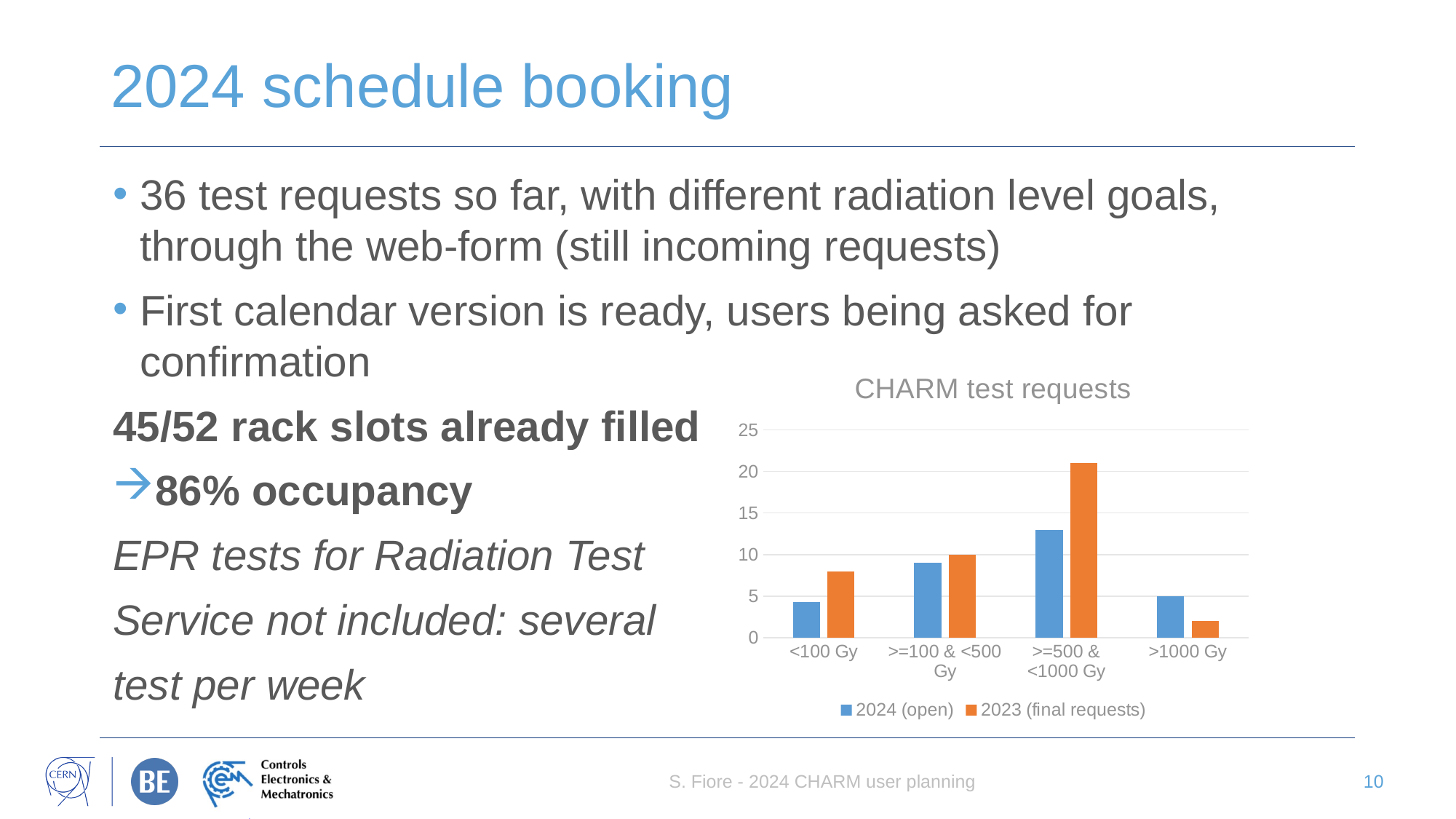

# 2024 schedule booking
36 test requests so far, with different radiation level goals, through the web-form (still incoming requests)
First calendar version is ready, users being asked for confirmation
45/52 rack slots already filled
86% occupancy
EPR tests for Radiation Test
Service not included: several
test per week

### Chart: CHARM test requests

| Category | 2024 (open) | 2023 (final requests) |
|---|---|---|
| <100 Gy | 4.3 | 8.0 |
| >=100 & <500 Gy | 9.0 | 10.0 |
| >=500 & <1000 Gy | 13.0 | 21.0 |
| >1000 Gy | 5.0 | 2.0 |
S. Fiore - 2024 CHARM user planning
10